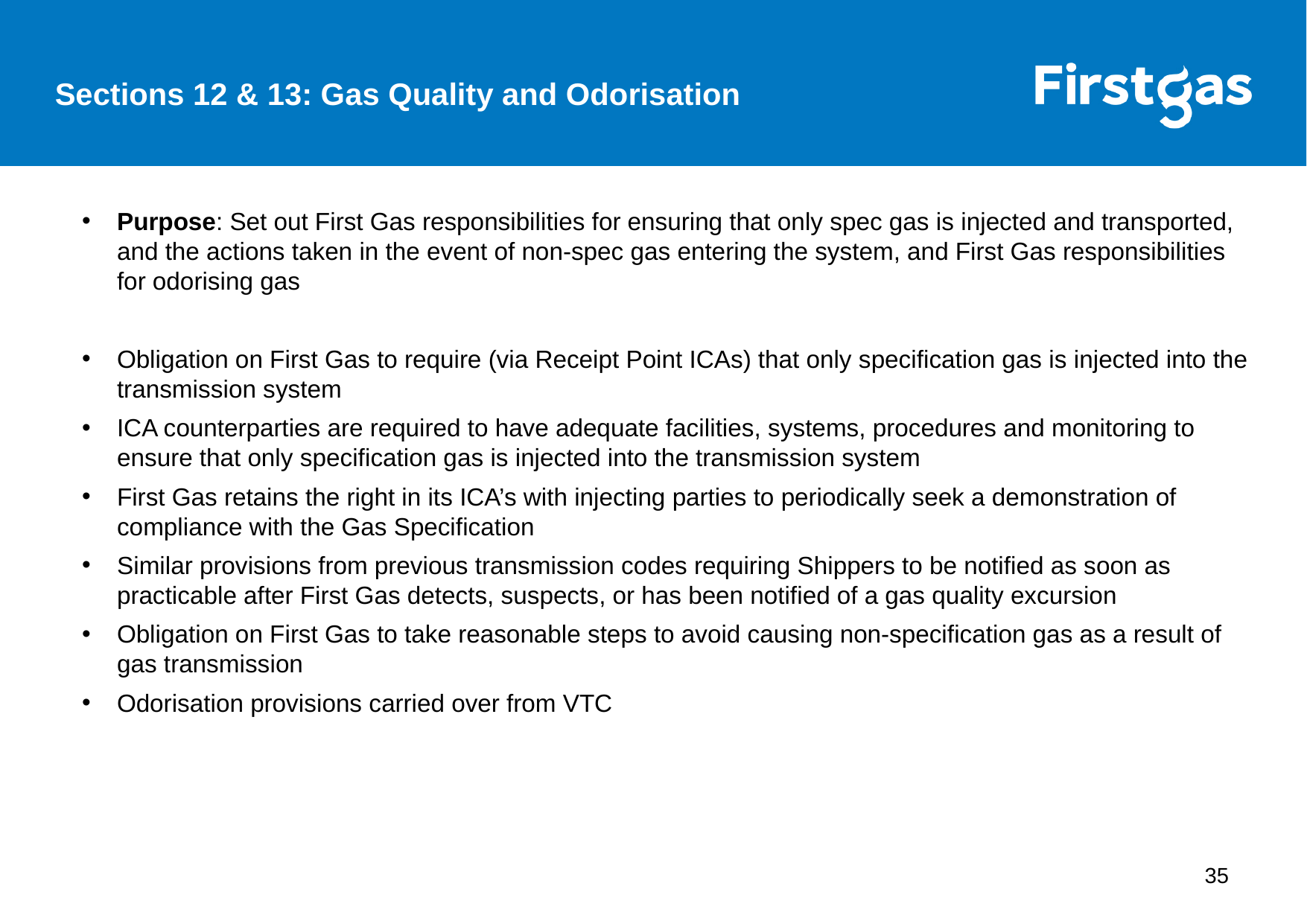

Sections 12 & 13: Gas Quality and Odorisation
Purpose: Set out First Gas responsibilities for ensuring that only spec gas is injected and transported, and the actions taken in the event of non-spec gas entering the system, and First Gas responsibilities for odorising gas

Obligation on First Gas to require (via Receipt Point ICAs) that only specification gas is injected into the transmission system
ICA counterparties are required to have adequate facilities, systems, procedures and monitoring to ensure that only specification gas is injected into the transmission system
First Gas retains the right in its ICA’s with injecting parties to periodically seek a demonstration of compliance with the Gas Specification
Similar provisions from previous transmission codes requiring Shippers to be notified as soon as practicable after First Gas detects, suspects, or has been notified of a gas quality excursion
Obligation on First Gas to take reasonable steps to avoid causing non-specification gas as a result of gas transmission
Odorisation provisions carried over from VTC

35